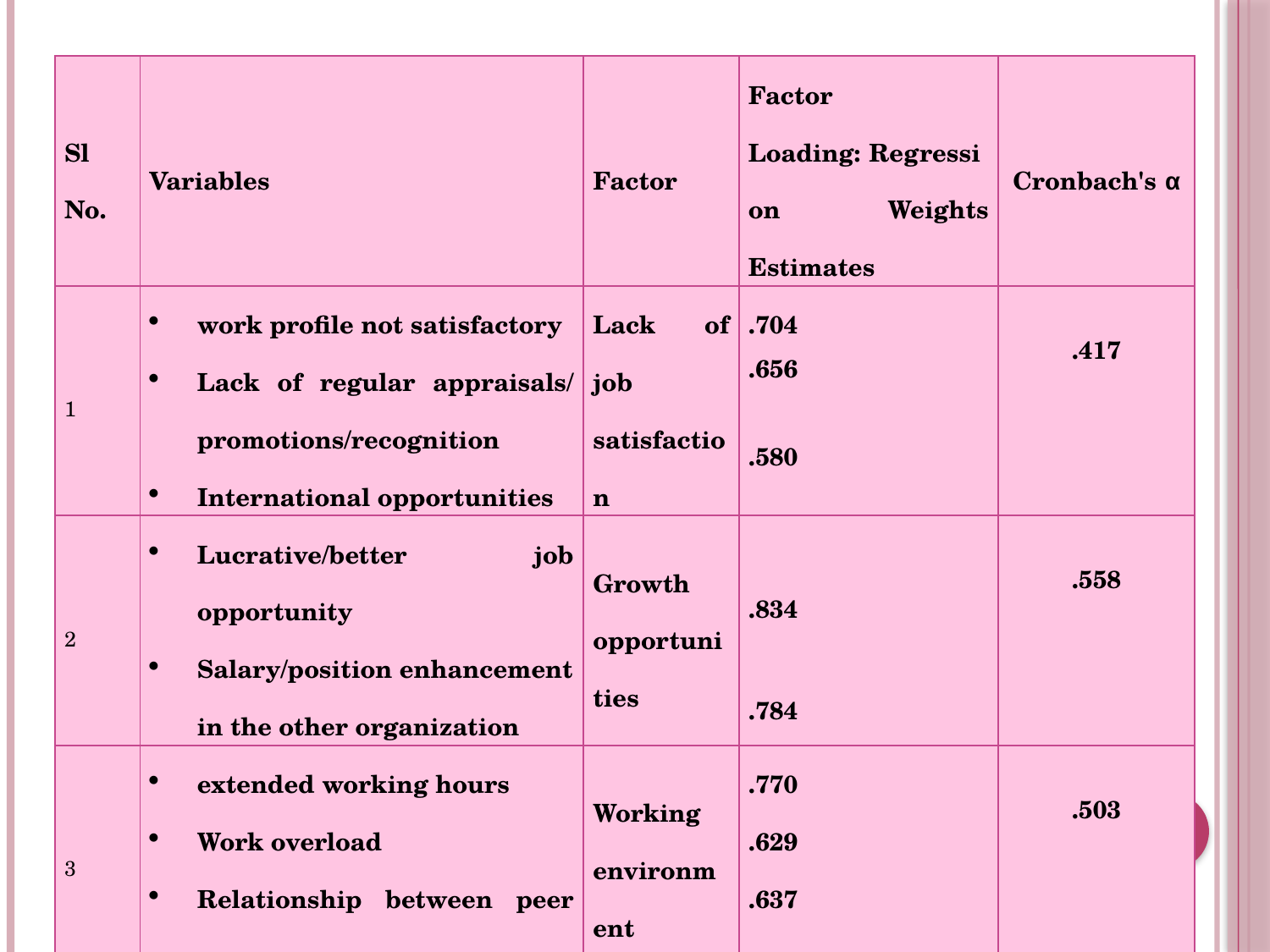

| Sl No. | Variables | Factor | Factor Loading: Regression Weights Estimates | Cronbach's α |
| --- | --- | --- | --- | --- |
| 1 | work profile not satisfactory Lack of regular appraisals/ promotions/recognition International opportunities | Lack of job satisfaction | .704 .656 .580 | .417 |
| 2 | Lucrative/better job opportunity Salary/position enhancement in the other organization | Growth opportunities | .834 .784 | .558 |
| 3 | extended working hours Work overload Relationship between peer groups. | Working environment | .770 .629 .637 | .503 |